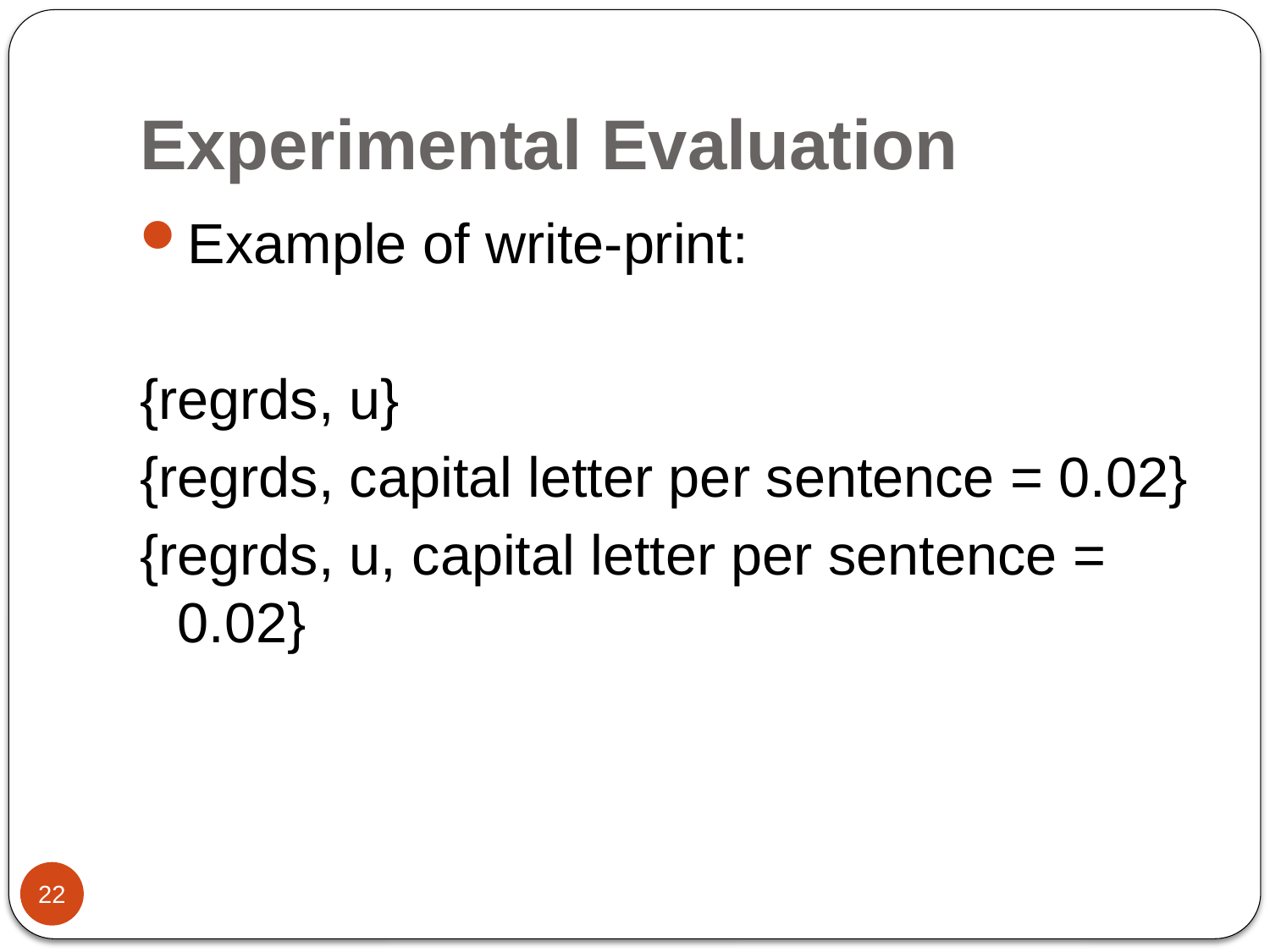

# Experimental Evaluation
Example of write-print:

{regrds, u}
{regrds, capital letter per sentence = 0.02}
{regrds, u, capital letter per sentence = 0.02}

22